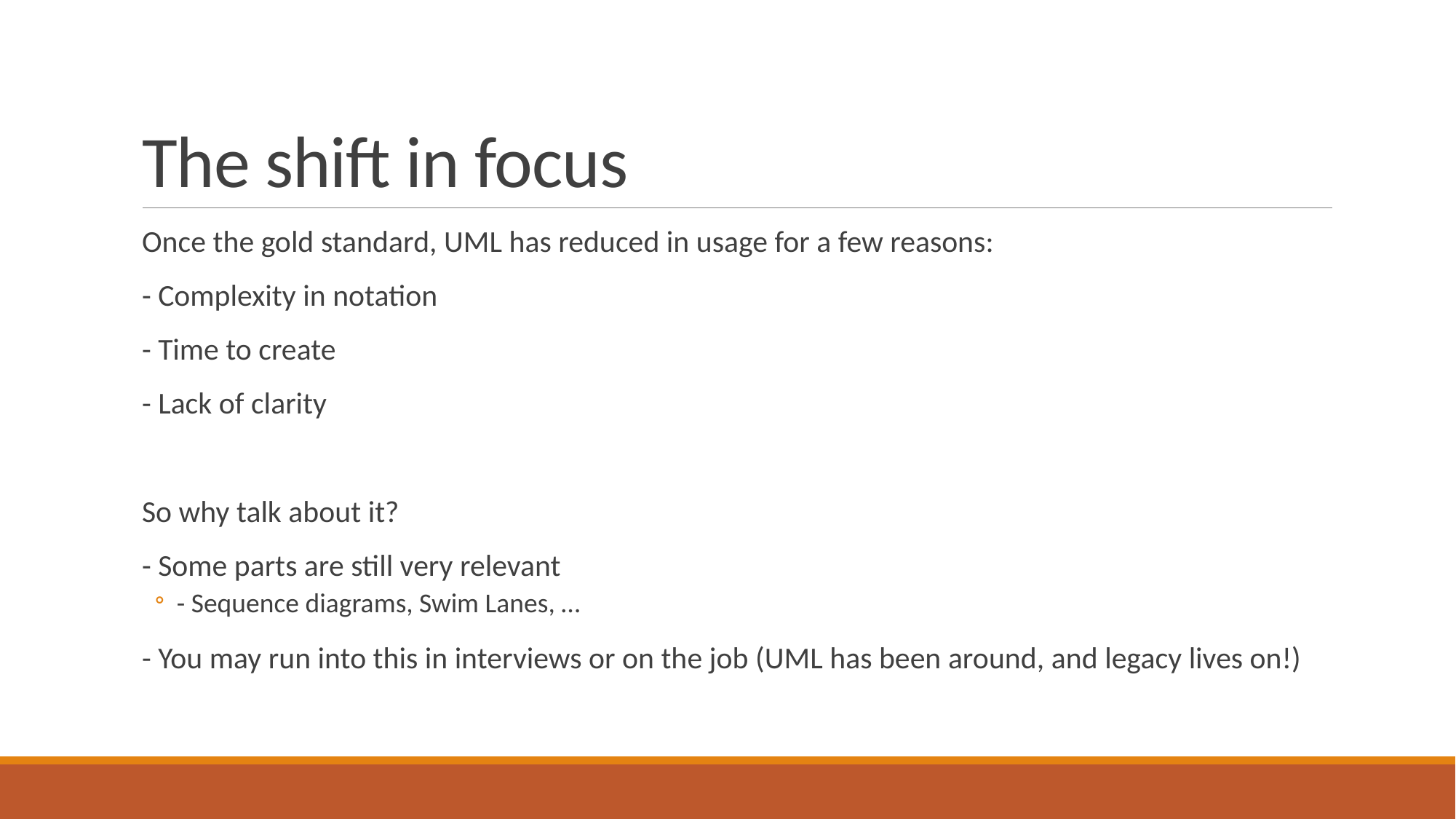

# The shift in focus
Once the gold standard, UML has reduced in usage for a few reasons:
- Complexity in notation
- Time to create
- Lack of clarity

So why talk about it?
- Some parts are still very relevant
- Sequence diagrams, Swim Lanes, …
- You may run into this in interviews or on the job (UML has been around, and legacy lives on!)